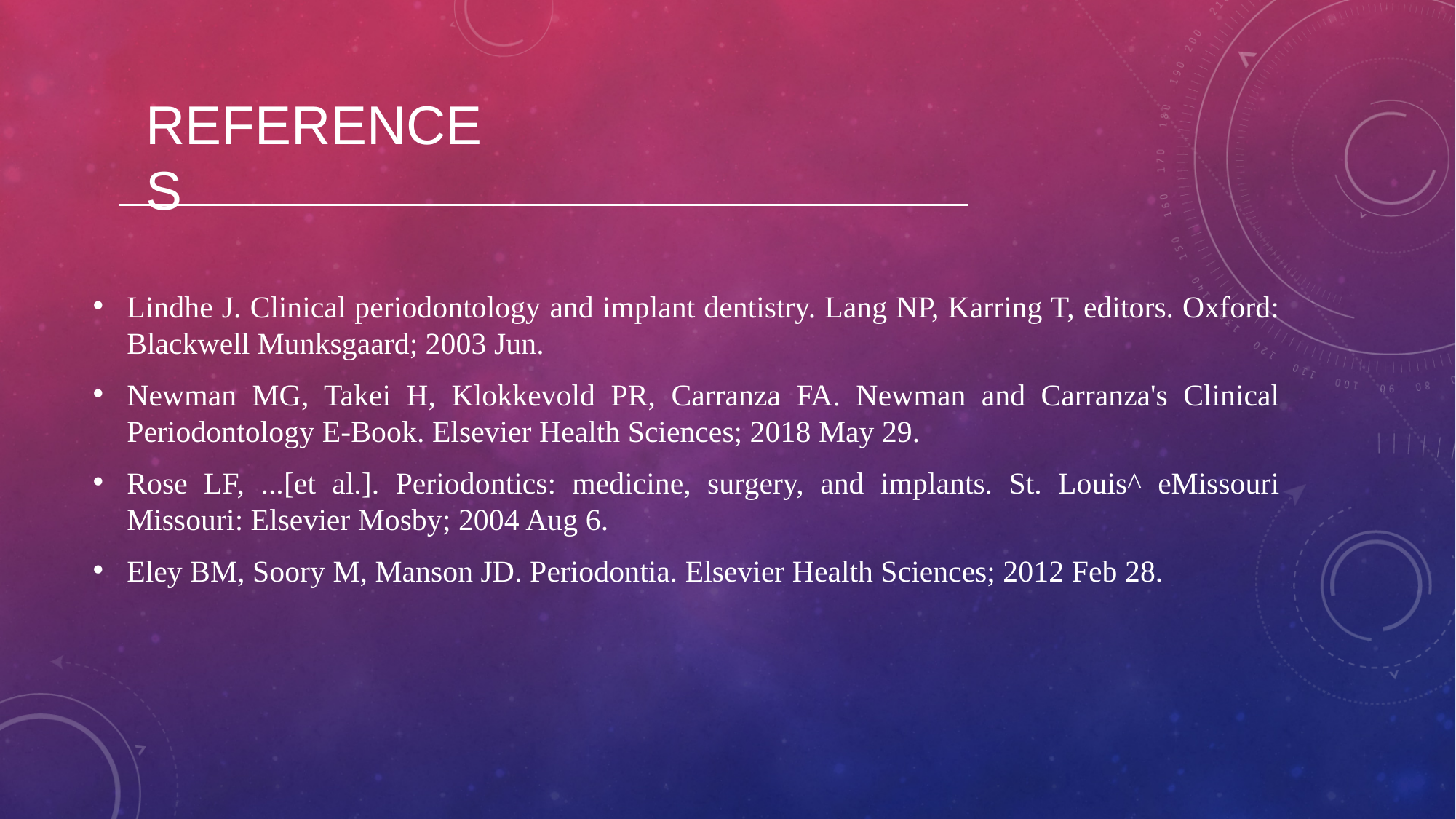

# references
Lindhe J. Clinical periodontology and implant dentistry. Lang NP, Karring T, editors. Oxford: Blackwell Munksgaard; 2003 Jun.
Newman MG, Takei H, Klokkevold PR, Carranza FA. Newman and Carranza's Clinical Periodontology E-Book. Elsevier Health Sciences; 2018 May 29.
Rose LF, ...[et al.]. Periodontics: medicine, surgery, and implants. St. Louis^ eMissouri Missouri: Elsevier Mosby; 2004 Aug 6.
Eley BM, Soory M, Manson JD. Periodontia. Elsevier Health Sciences; 2012 Feb 28.